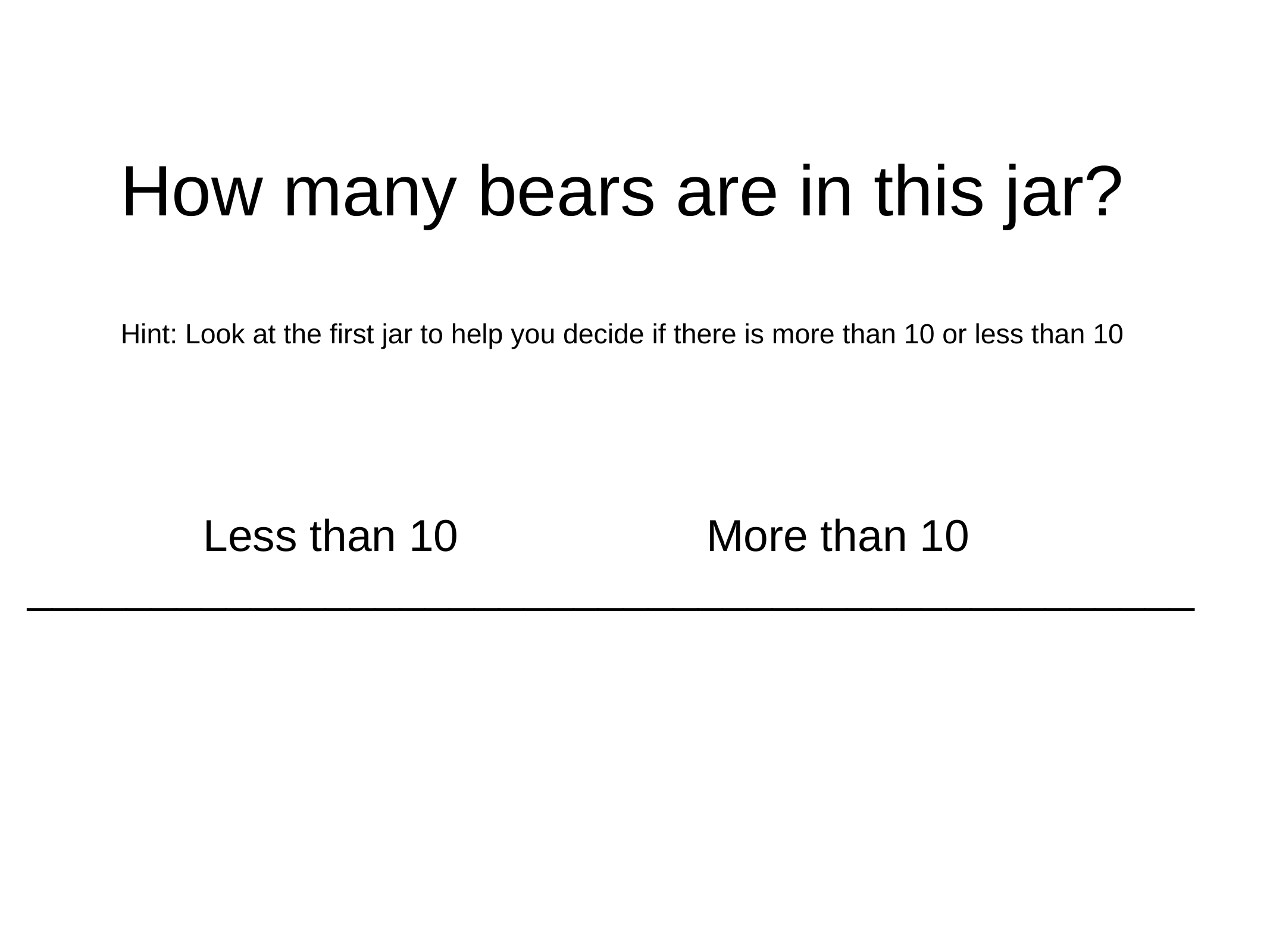

# How many bears are in this jar?

Hint: Look at the first jar to help you decide if there is more than 10 or less than 10
Less than 10
More than 10
_______________________________________________